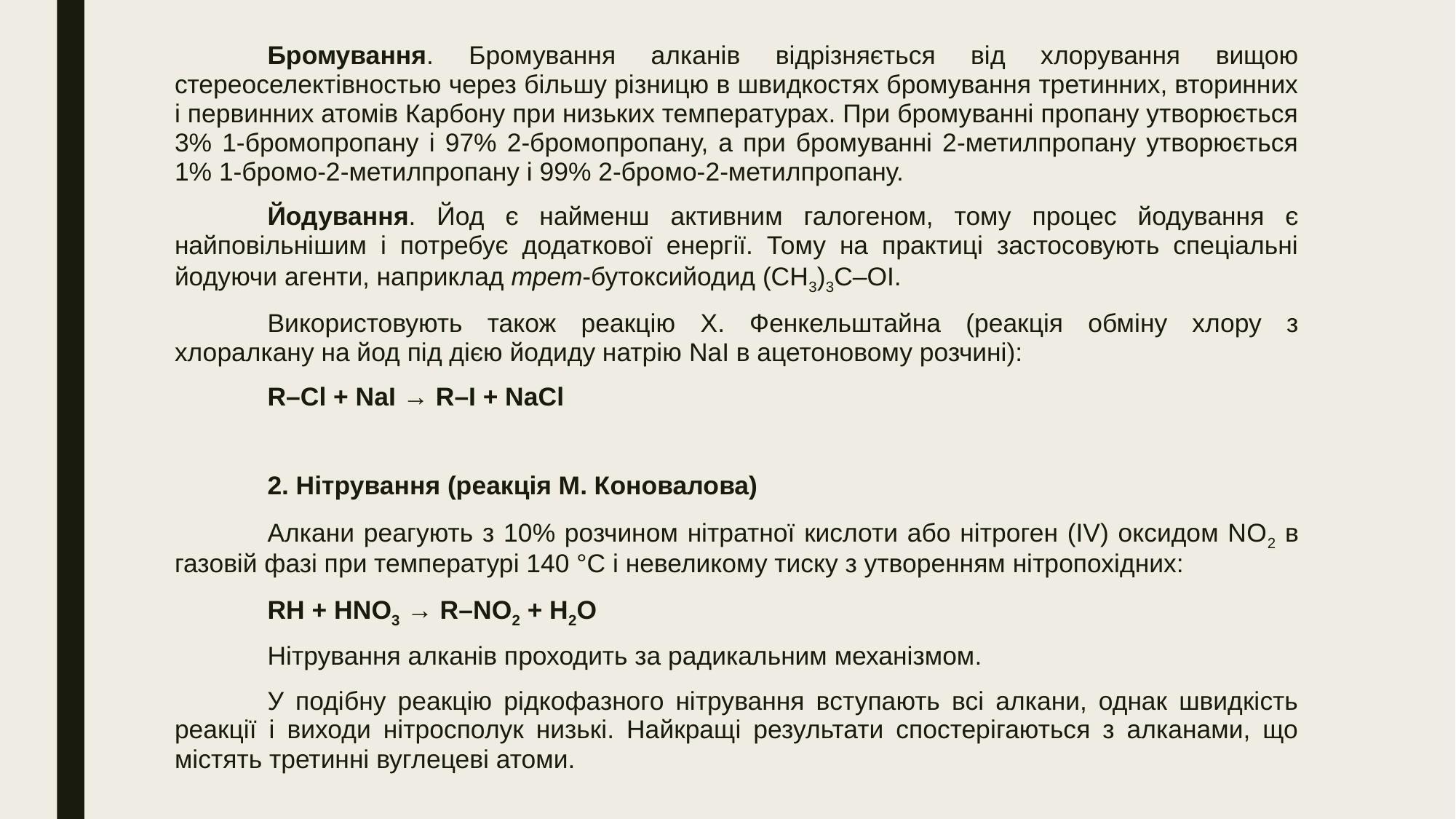

Бромування. Бромування алканів відрізняється від хлорування вищою стереоселектівностью через більшу різницю в швидкостях бромування третинних, вторинних і первинних атомів Карбону при низьких температурах. При бромуванні пропану утворюється 3% 1-бромопропану і 97% 2-бромопропану, а при бромуванні 2-метилпропану утворюється 1% 1-бромо-2-метилпропану і 99% 2-бромо-2-метилпропану.
	Йодування. Йод є найменш активним галогеном, тому процес йодування є найповільнішим і потребує додаткової енергії. Тому на практиці застосовують спеціальні йодуючи агенти, наприклад трет-бутоксийодид (CH3)3C–OI.
	Використовують також реакцію Х. Фенкельштайна (реакція обміну хлору з хлоралкану на йод під дією йодиду натрію NaI в ацетоновому розчині):
	R–Cl + NaI → R–I + NaCl

	2. Нітрування (реакція М. Коновалова)
	Алкани реагують з 10% розчином нітратної кислоти або нітроген (ІV) оксидом NO2 в газовій фазі при температурі 140 °C і невеликому тиску з утворенням нітропохідних:
	RH + HNO3 → R–NO2 + H2O
	Нітрування алканів проходить за радикальним механізмом.
	У подібну реакцію рідкофазного нітрування вступають всі алкани, однак швидкість реакції і виходи нітросполук низькі. Найкращі результати спостерігаються з алканами, що містять третинні вуглецеві атоми.